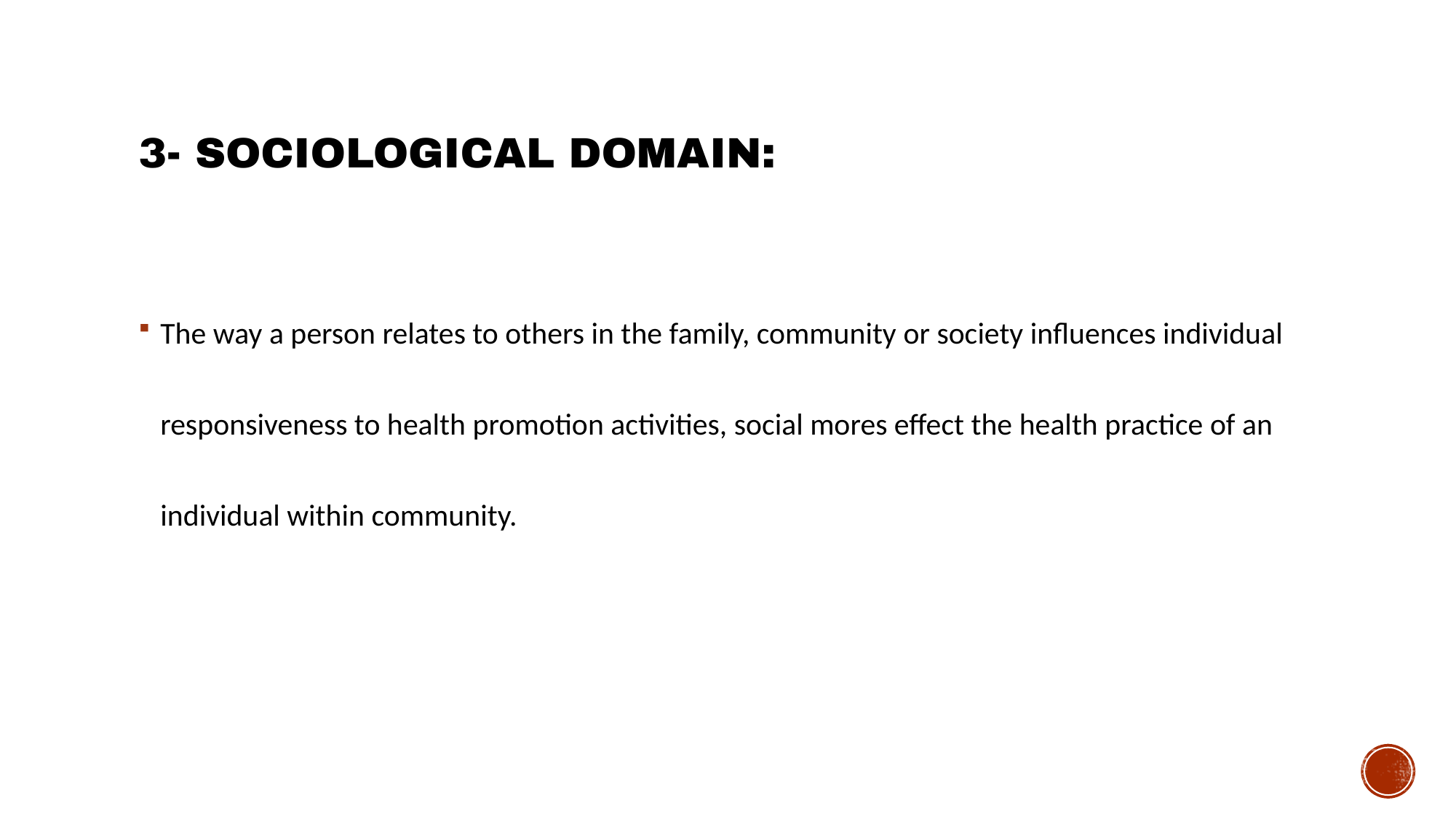

# 3- Sociological Domain:
The way a person relates to others in the family, community or society influences individual responsiveness to health promotion activities, social mores effect the health practice of an individual within community.